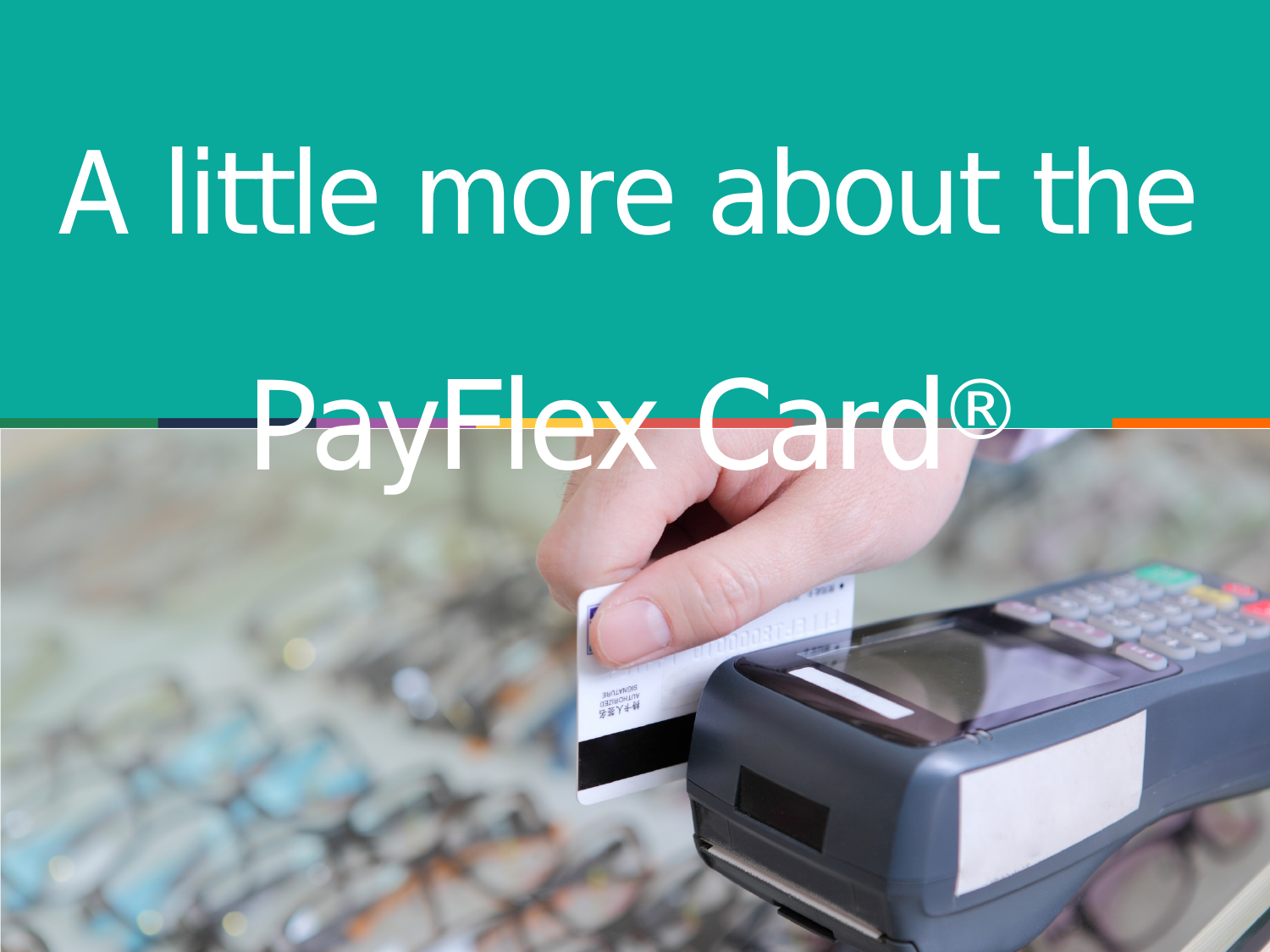

# A little more about the PayFlex Card®